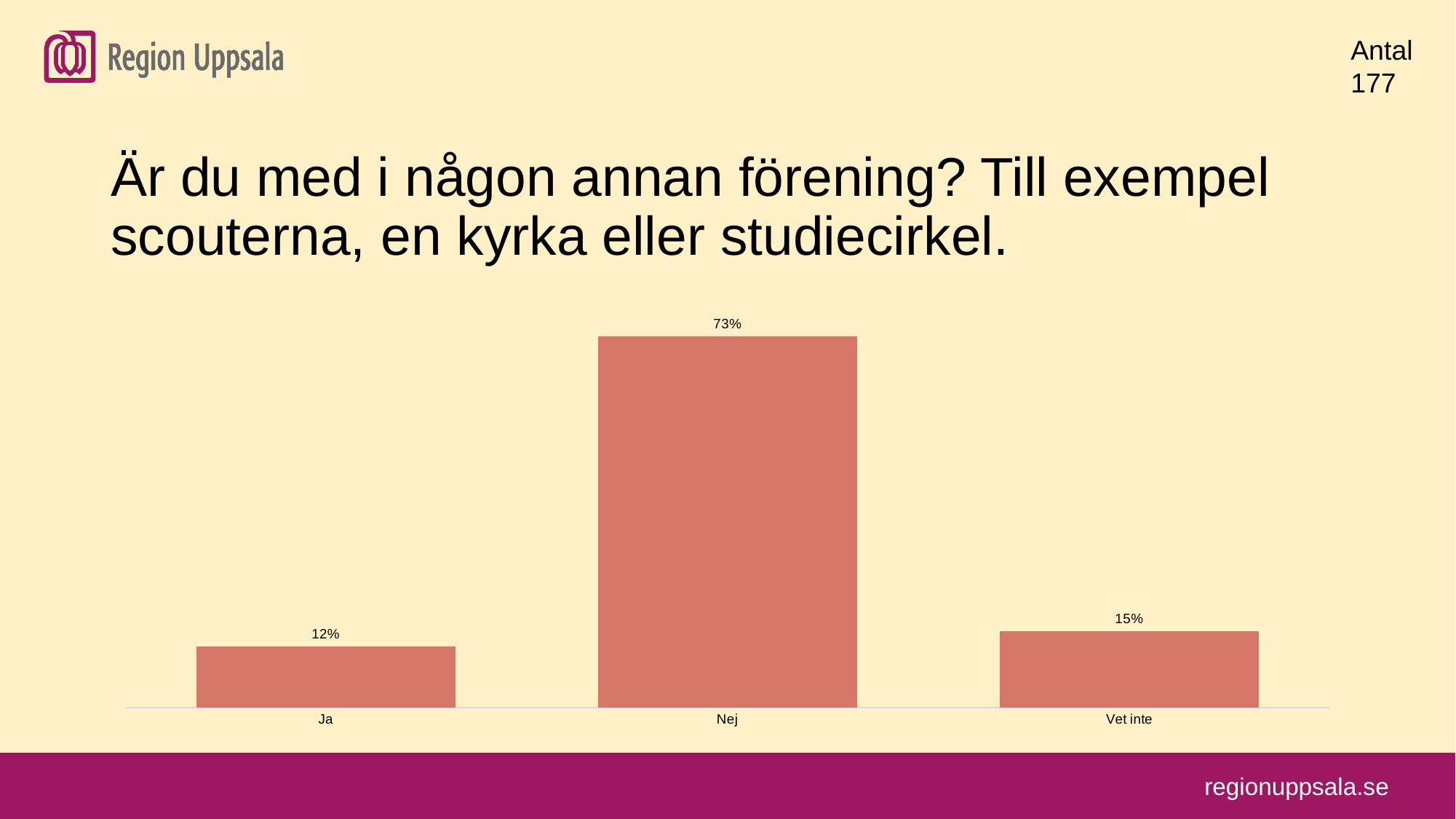

#
Antal
177
Är du med i någon annan förening? Till exempel scouterna, en kyrka eller studiecirkel.

### Chart

| Category |  |
|---|---|
| Ja | 0.12 |
| Nej | 0.73 |
| Vet inte | 0.15 |